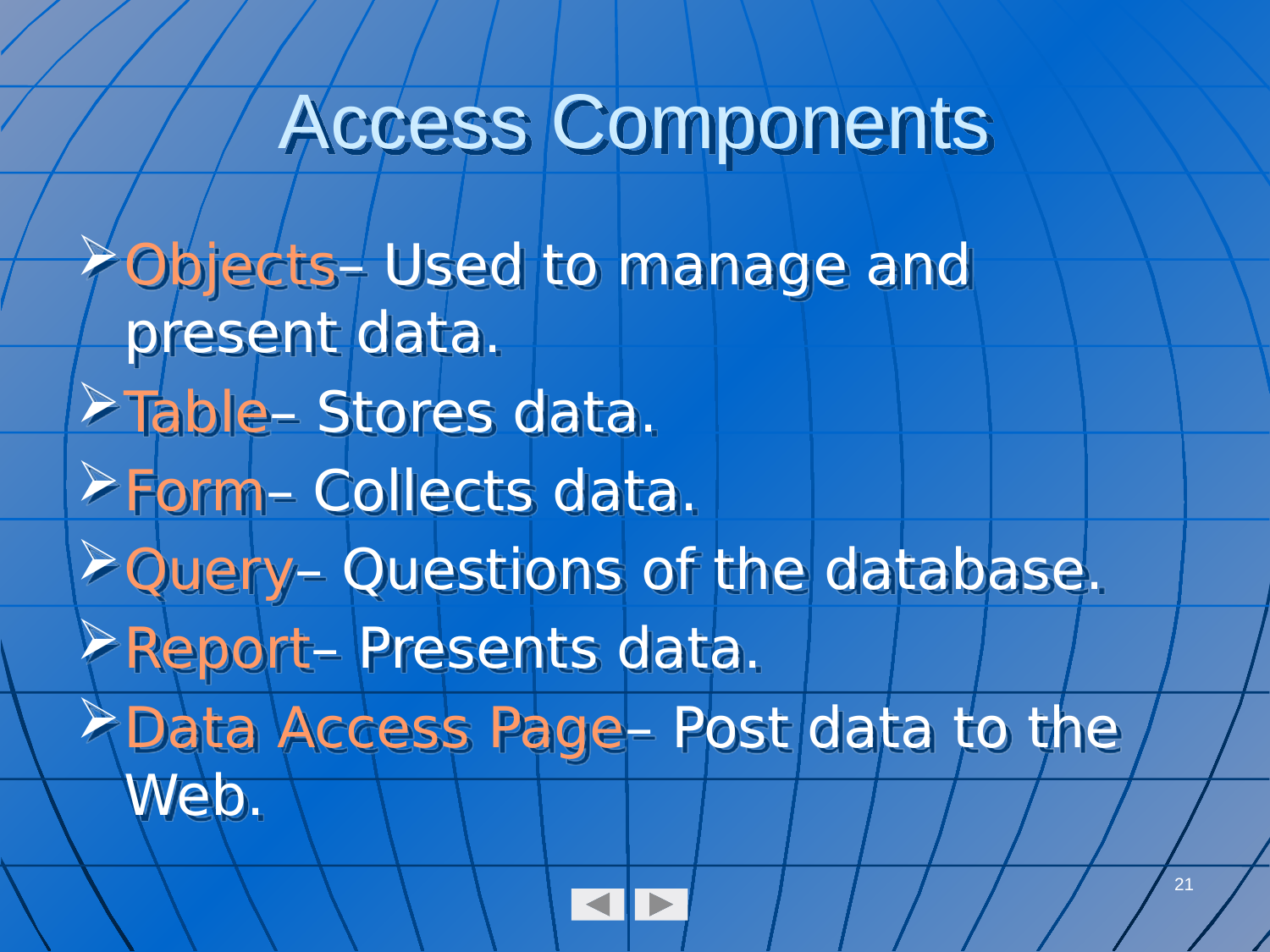

# Access Components
Objects– Used to manage and present data.
Table– Stores data.
Form– Collects data.
Query– Questions of the database.
Report– Presents data.
Data Access Page– Post data to the Web.
21